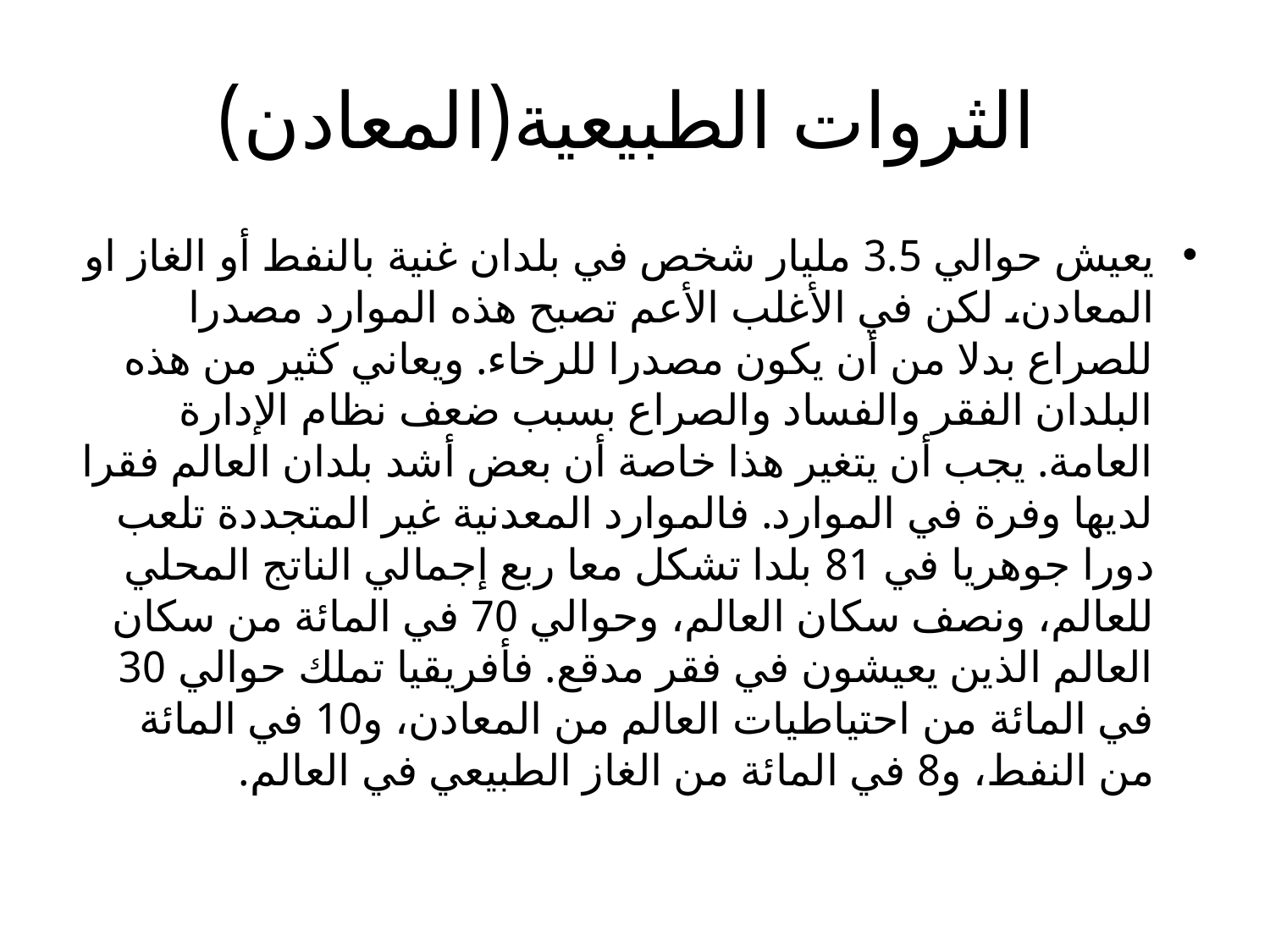

# الثروات الطبيعية(المعادن)
يعيش حوالي 3.5 مليار شخص في بلدان غنية بالنفط أو الغاز او المعادن، لكن في الأغلب الأعم تصبح هذه الموارد مصدرا للصراع بدلا من أن يكون مصدرا للرخاء. ويعاني كثير من هذه البلدان الفقر والفساد والصراع بسبب ضعف نظام الإدارة العامة. يجب أن يتغير هذا خاصة أن بعض أشد بلدان العالم فقرا لديها وفرة في الموارد. فالموارد المعدنية غير المتجددة تلعب دورا جوهريا في 81 بلدا تشكل معا ربع إجمالي الناتج المحلي للعالم، ونصف سكان العالم، وحوالي 70 في المائة من سكان العالم الذين يعيشون في فقر مدقع. فأفريقيا تملك حوالي 30 في المائة من احتياطيات العالم من المعادن، و10 في المائة من النفط، و8 في المائة من الغاز الطبيعي في العالم.